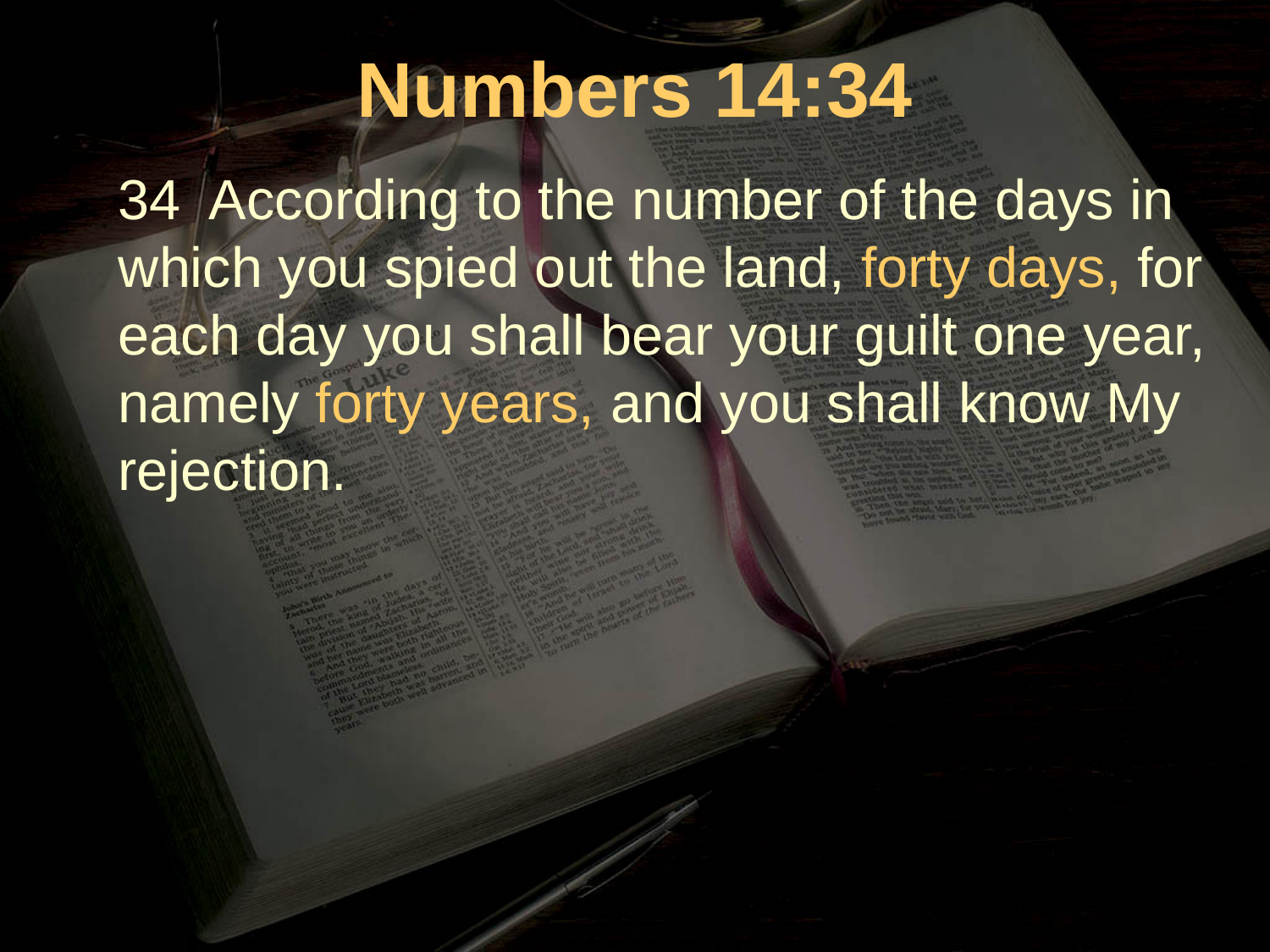

Numbers 14:34
34  According to the number of the days in which you spied out the land, forty days, for each day you shall bear your guilt one year, namely forty years, and you shall know My rejection.